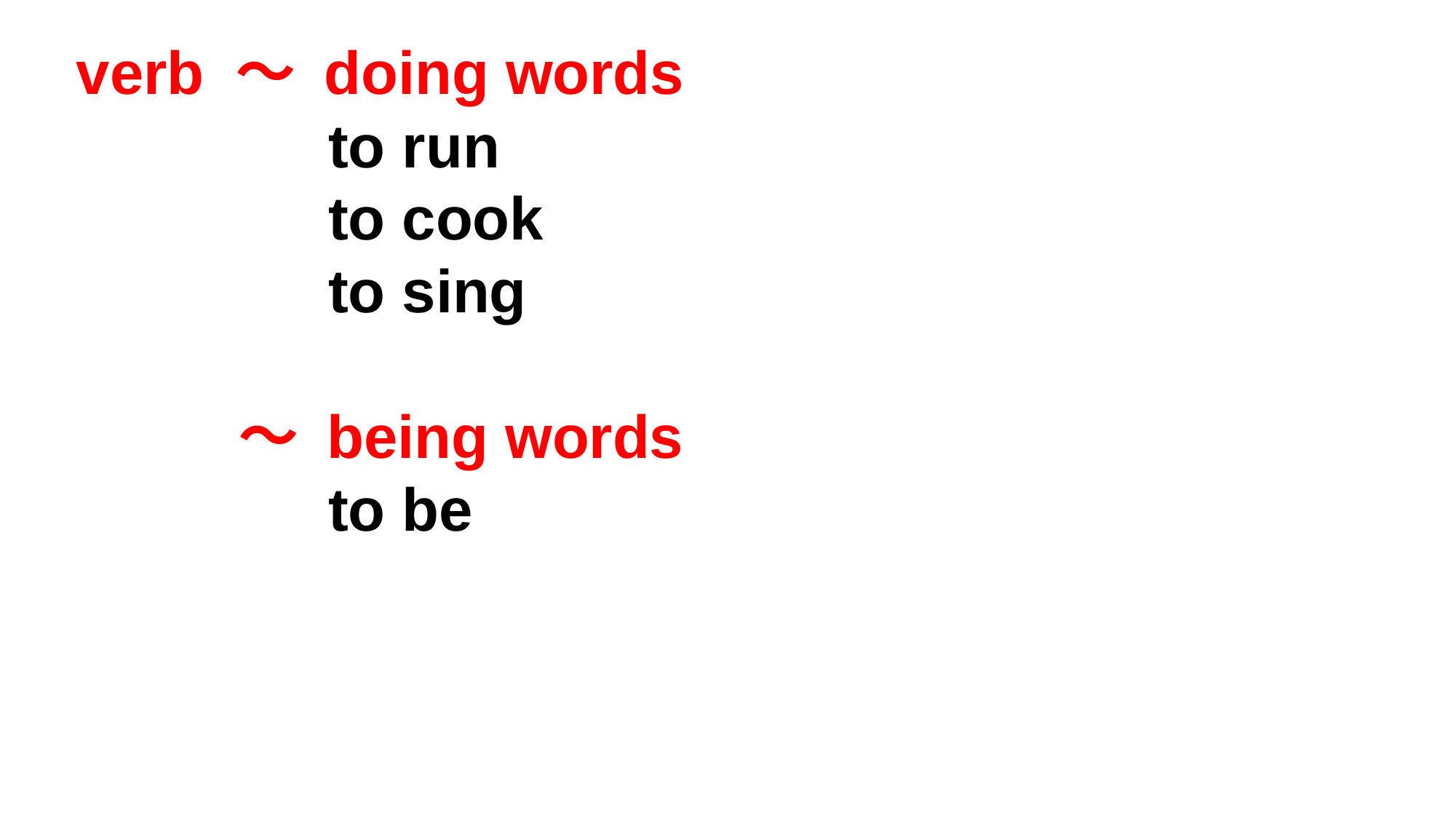

verb ～ doing words
 		   to run
 		   to cook
 		   to sing

	    ～ being words
   		   to be